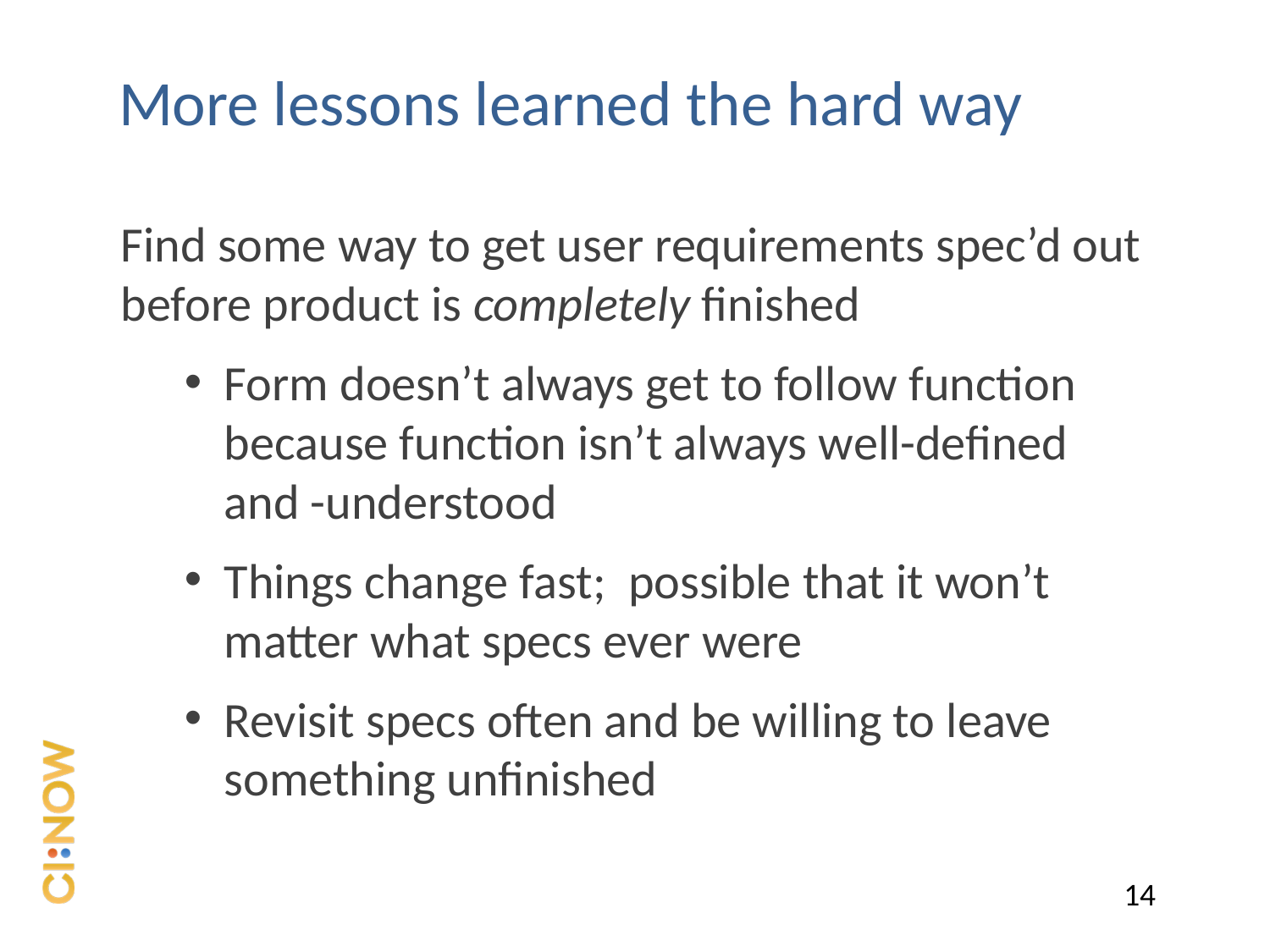

# More lessons learned the hard way
Find some way to get user requirements spec’d out before product is completely finished
Form doesn’t always get to follow function because function isn’t always well-defined and -understood
Things change fast;  possible that it won’t matter what specs ever were
Revisit specs often and be willing to leave something unfinished

14